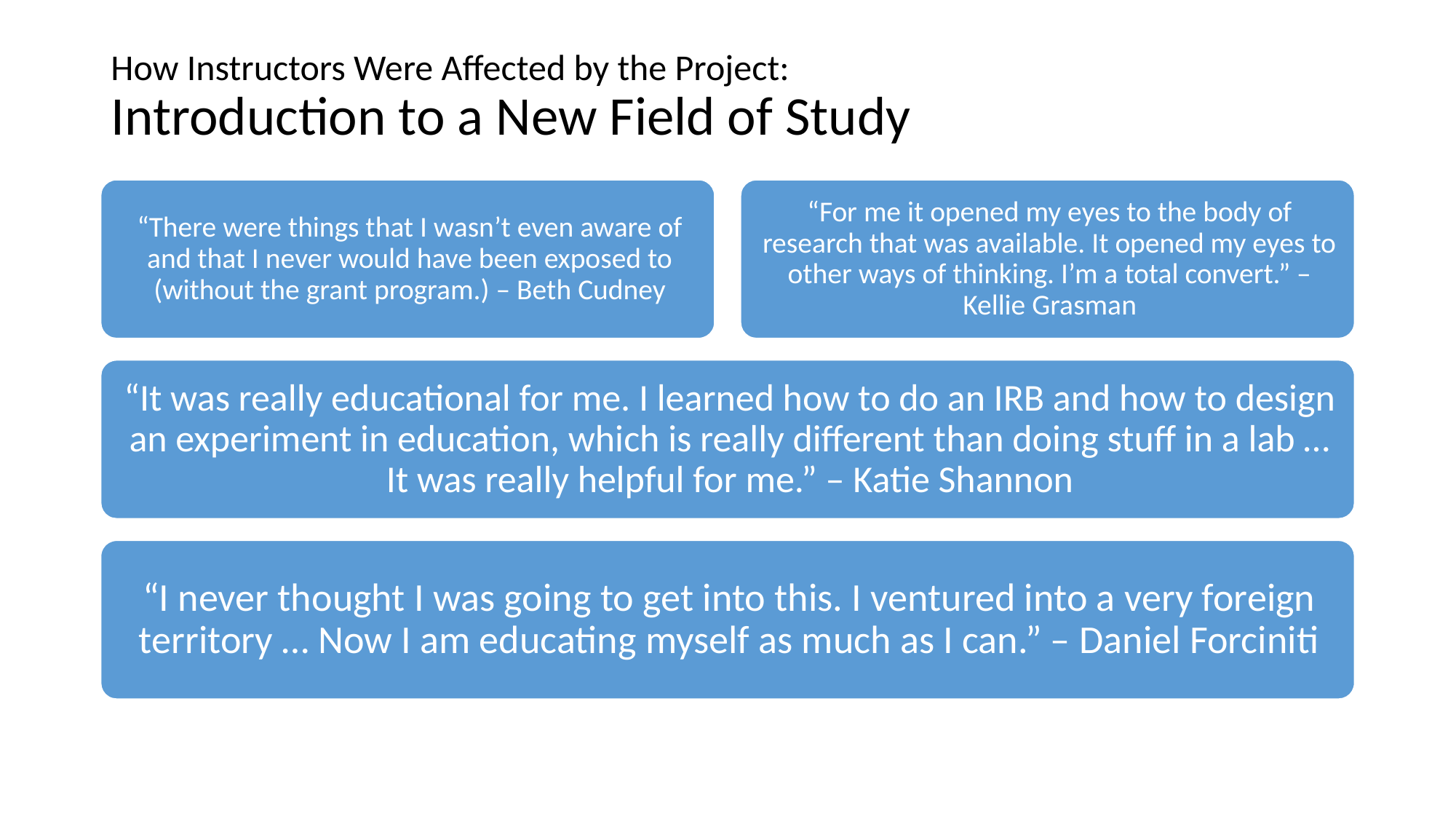

# How Instructors Were Affected by the Project: Introduction to a New Field of Study
“I never thought I was going to get into this. I ventured into a very foreign territory … Now I am educating myself as much as I can.” – Daniel Forciniti
“It was really educational for me. I learned how to do an IRB and how to design an experiment in education, which is really different than doing stuff in a lab … It was really helpful for me.” – Katie Shannon
“There were things that I wasn’t even aware of and that I never would have been exposed to (without the grant program.) – Beth Cudney
“For me it opened my eyes to the body of research that was available. It opened my eyes to other ways of thinking. I’m a total convert.” – Kellie Grasman